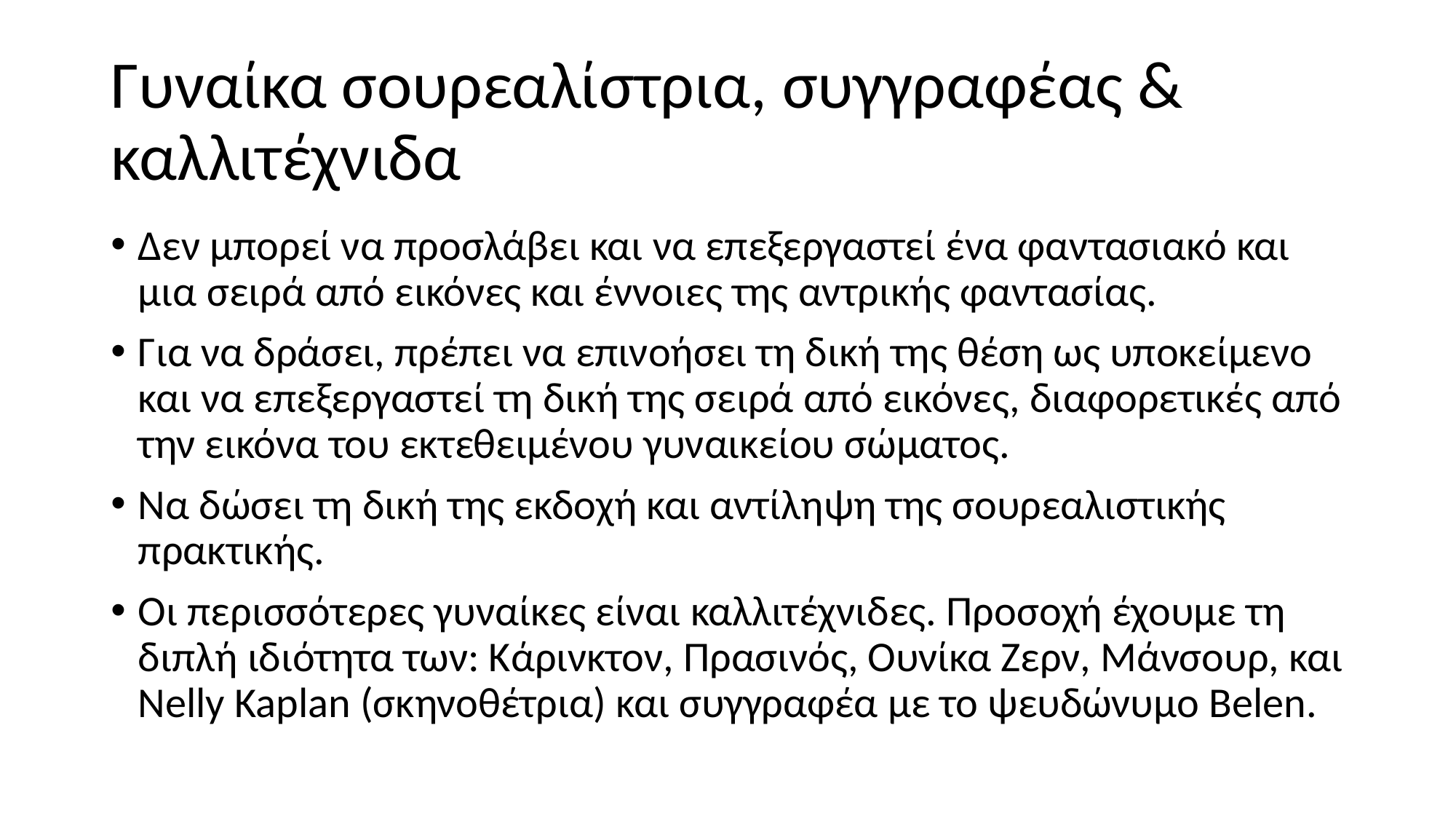

# Γυναίκα σουρεαλίστρια, συγγραφέας & καλλιτέχνιδα
Δεν μπορεί να προσλάβει και να επεξεργαστεί ένα φαντασιακό και μια σειρά από εικόνες και έννοιες της αντρικής φαντασίας.
Για να δράσει, πρέπει να επινοήσει τη δική της θέση ως υποκείμενο και να επεξεργαστεί τη δική της σειρά από εικόνες, διαφορετικές από την εικόνα του εκτεθειμένου γυναικείου σώματος.
Να δώσει τη δική της εκδοχή και αντίληψη της σουρεαλιστικής πρακτικής.
Οι περισσότερες γυναίκες είναι καλλιτέχνιδες. Προσοχή έχουμε τη διπλή ιδιότητα των: Κάρινκτον, Πρασινός, Ουνίκα Ζερν, Μάνσουρ, και Nelly Kaplan (σκηνοθέτρια) και συγγραφέα με το ψευδώνυμο Belen.